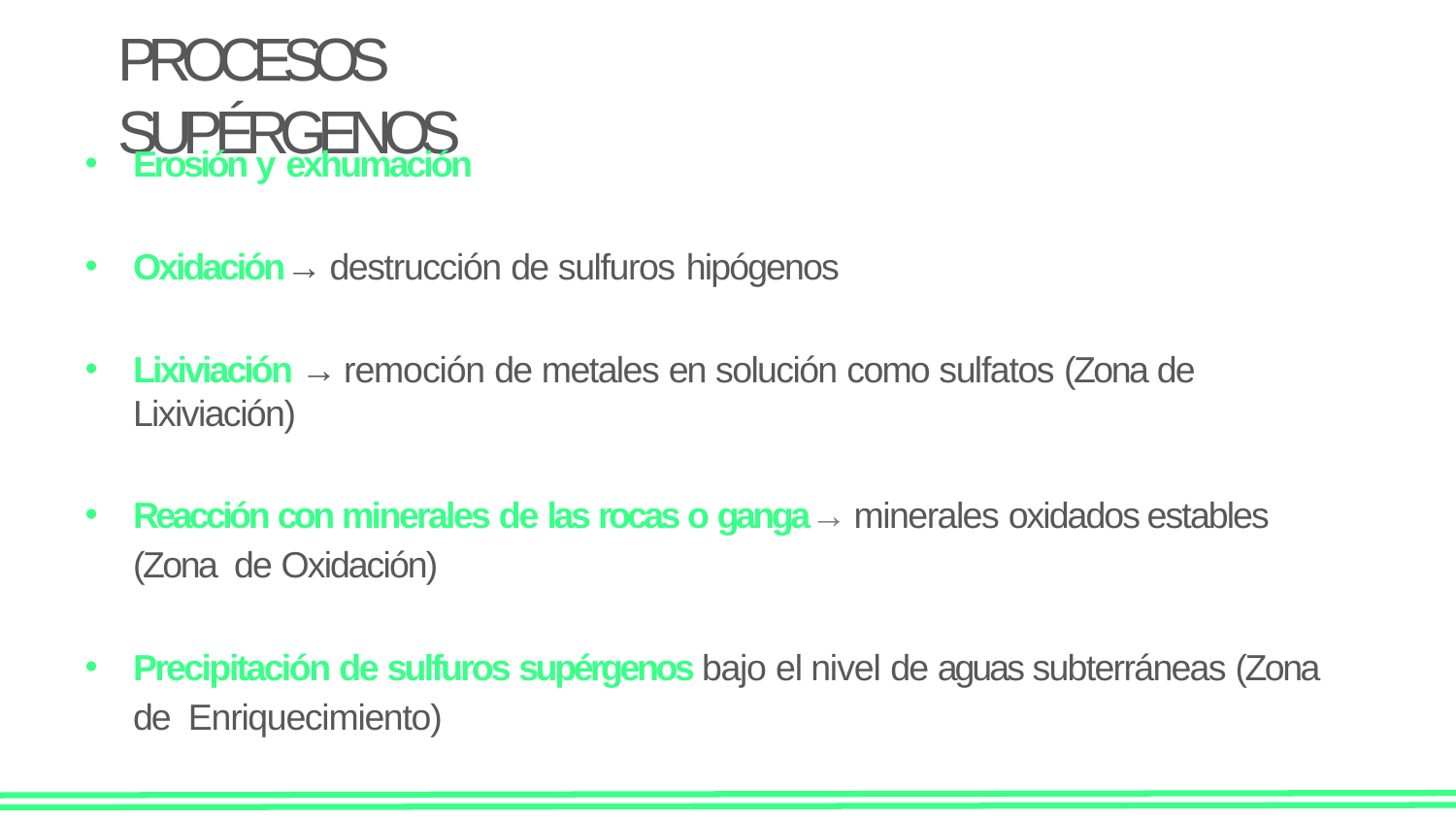

# PROCESOS SUPÉRGENOS
Erosión y exhumación

Oxidación→ destrucción de sulfuros hipógenos

Lixiviación → remoción de metales en solución como sulfatos (Zona de Lixiviación)

Reacción con minerales de las rocas o ganga→ minerales oxidados estables (Zona  de Oxidación)

Precipitación de sulfuros supérgenos bajo el nivel de aguas subterráneas (Zona de  Enriquecimiento)